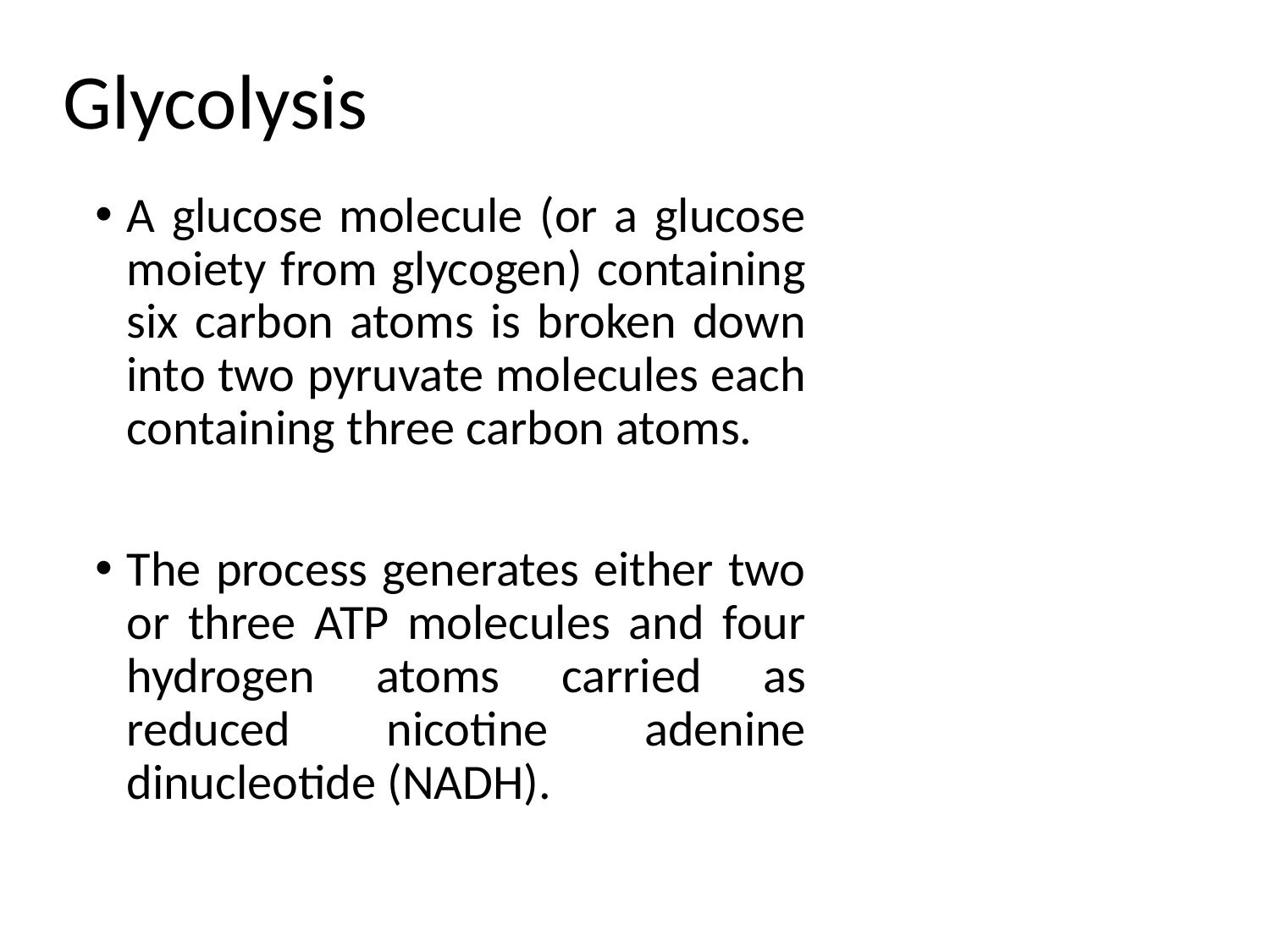

# Glycolysis
A glucose molecule (or a glucose moiety from glycogen) containing six carbon atoms is broken down into two pyruvate molecules each containing three carbon atoms.

The process generates either two or three ATP molecules and four hydrogen atoms carried as reduced nicotine adenine dinucleotide (NADH).